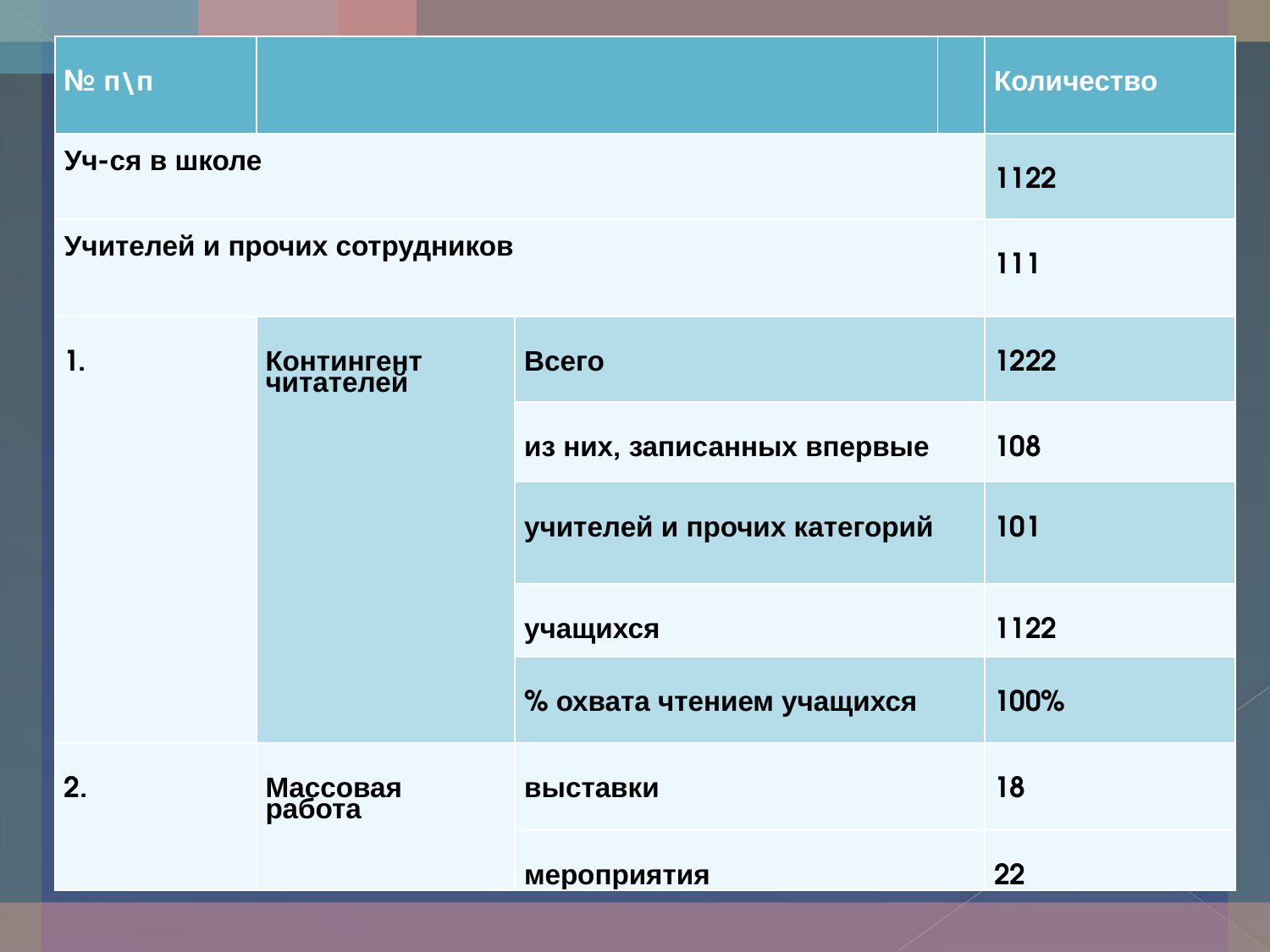

| № п\п |  |  |  | Количество |
| --- | --- | --- | --- | --- |
| Уч-ся в школе |  |  |  | 1122 |
| Учителей и прочих сотрудников |  |  |  | 111 |
| 1. | Контингент читателей | Всего |  | 1222 |
|  |  | из них, записанных впервые |  | 108 |
|  |  | учителей и прочих категорий |  | 101 |
|  |  | учащихся |  | 1122 |
|  |  | % охвата чтением учащихся |  | 100% |
| 2. | Массовая работа | выставки |  | 18 |
|  |  | мероприятия |  | 22 |